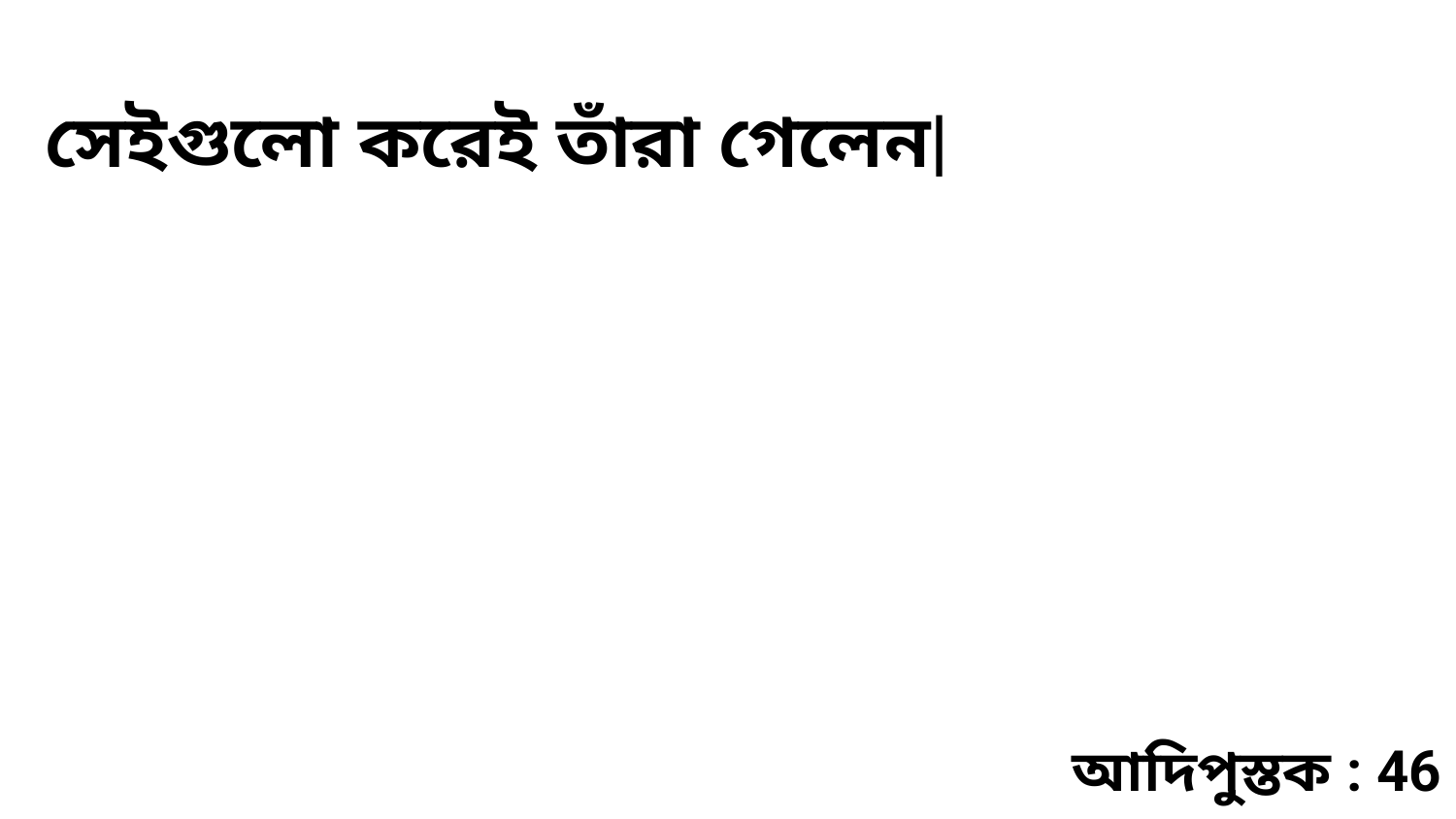

সেইগুলো করেই তাঁরা গেলেন|
আদিপুস্তক : 46